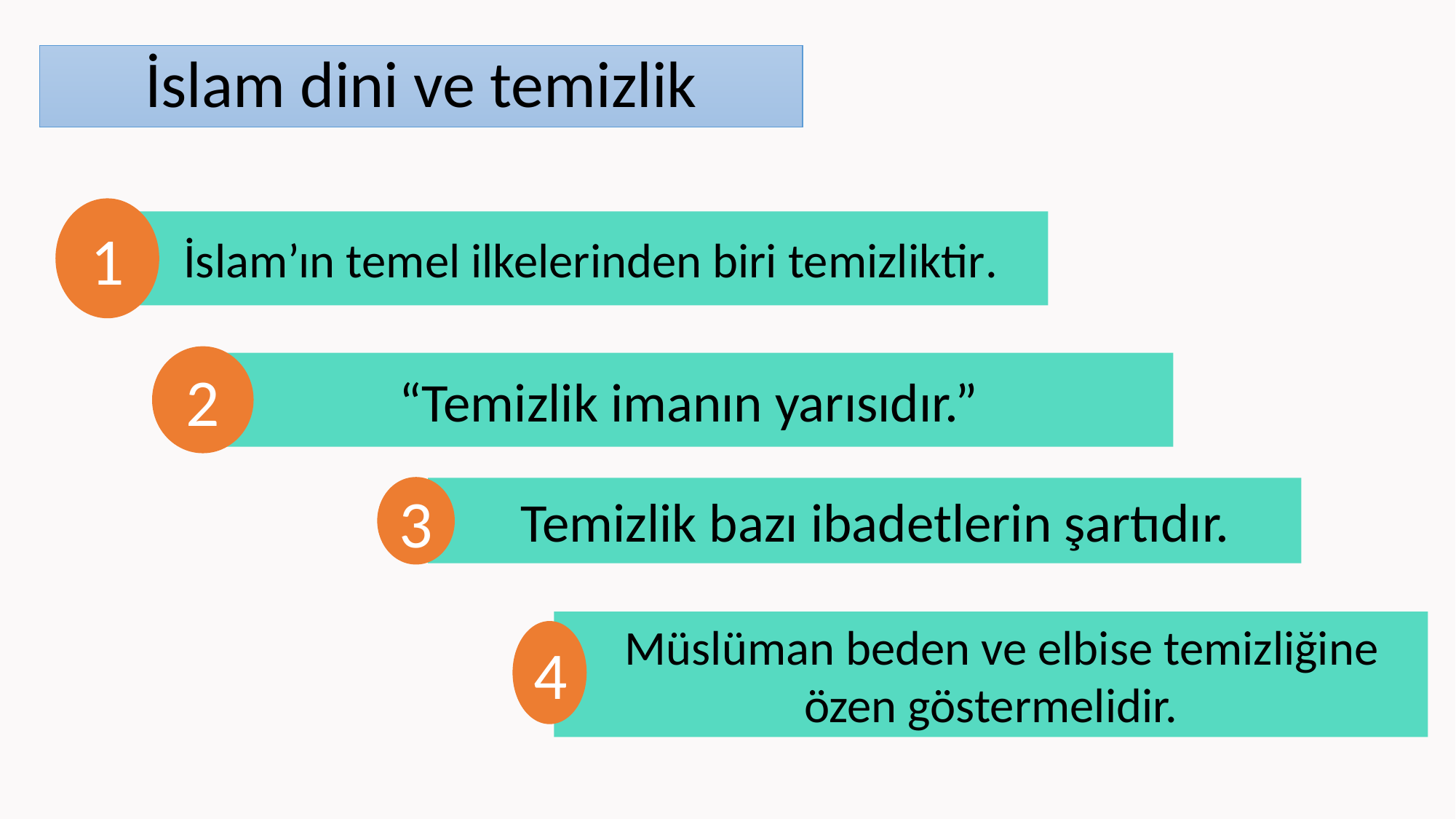

# İslam dini ve temizlik
1
 İslam’ın temel ilkelerinden biri temizliktir.
2
“Temizlik imanın yarısıdır.”
3
  Temizlik bazı ibadetlerin şartıdır.
  Müslüman beden ve elbise temizliğine özen göstermelidir.
4